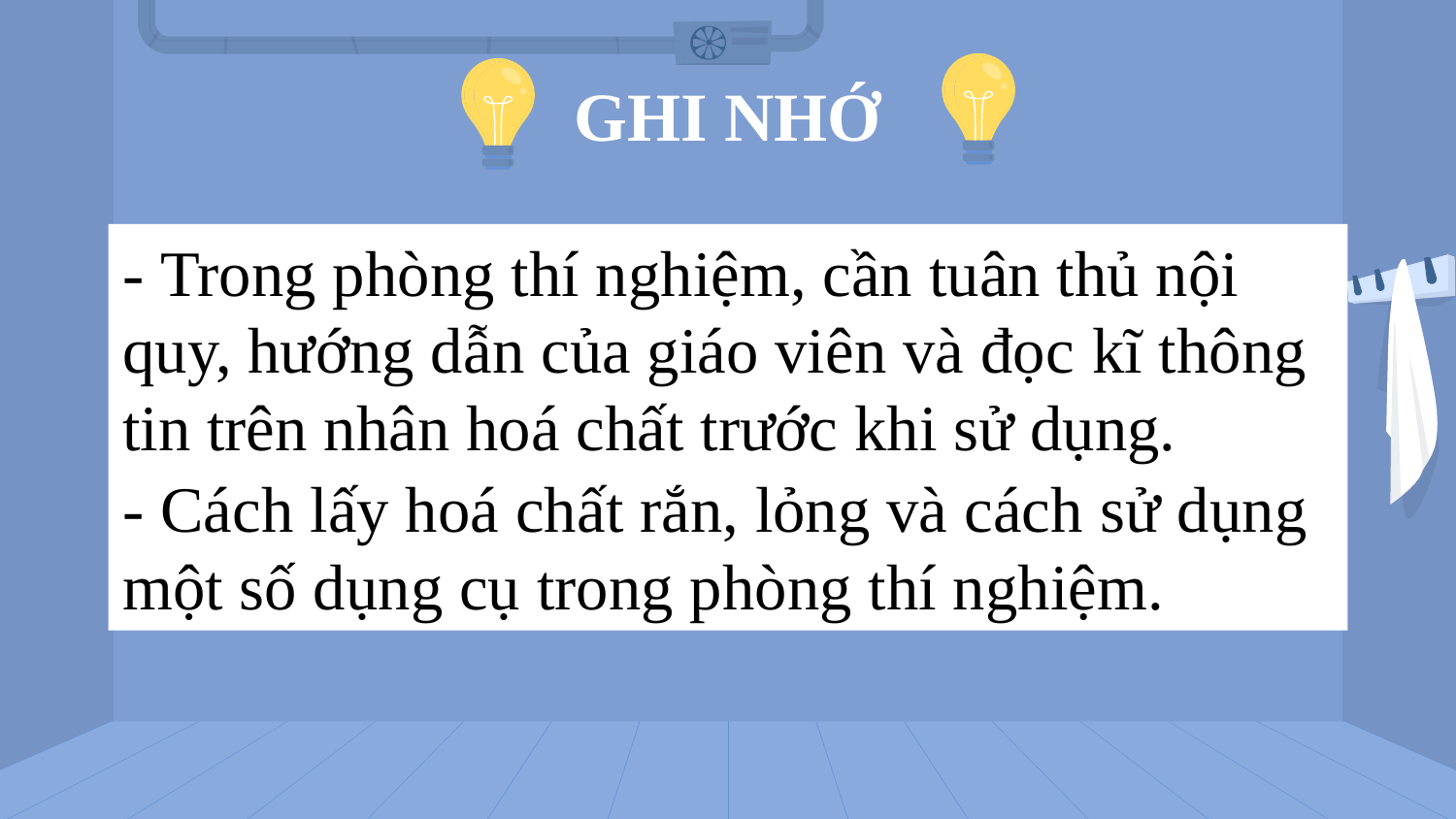

GHI NHỚ

- Trong phòng thí nghiệm, cần tuân thủ nội quy, hướng dẫn của giáo viên và đọc kĩ thông tin trên nhân hoá chất trước khi sử dụng.
- Cách lấy hoá chất rắn, lỏng và cách sử dụng một số dụng cụ trong phòng thí nghiệm.